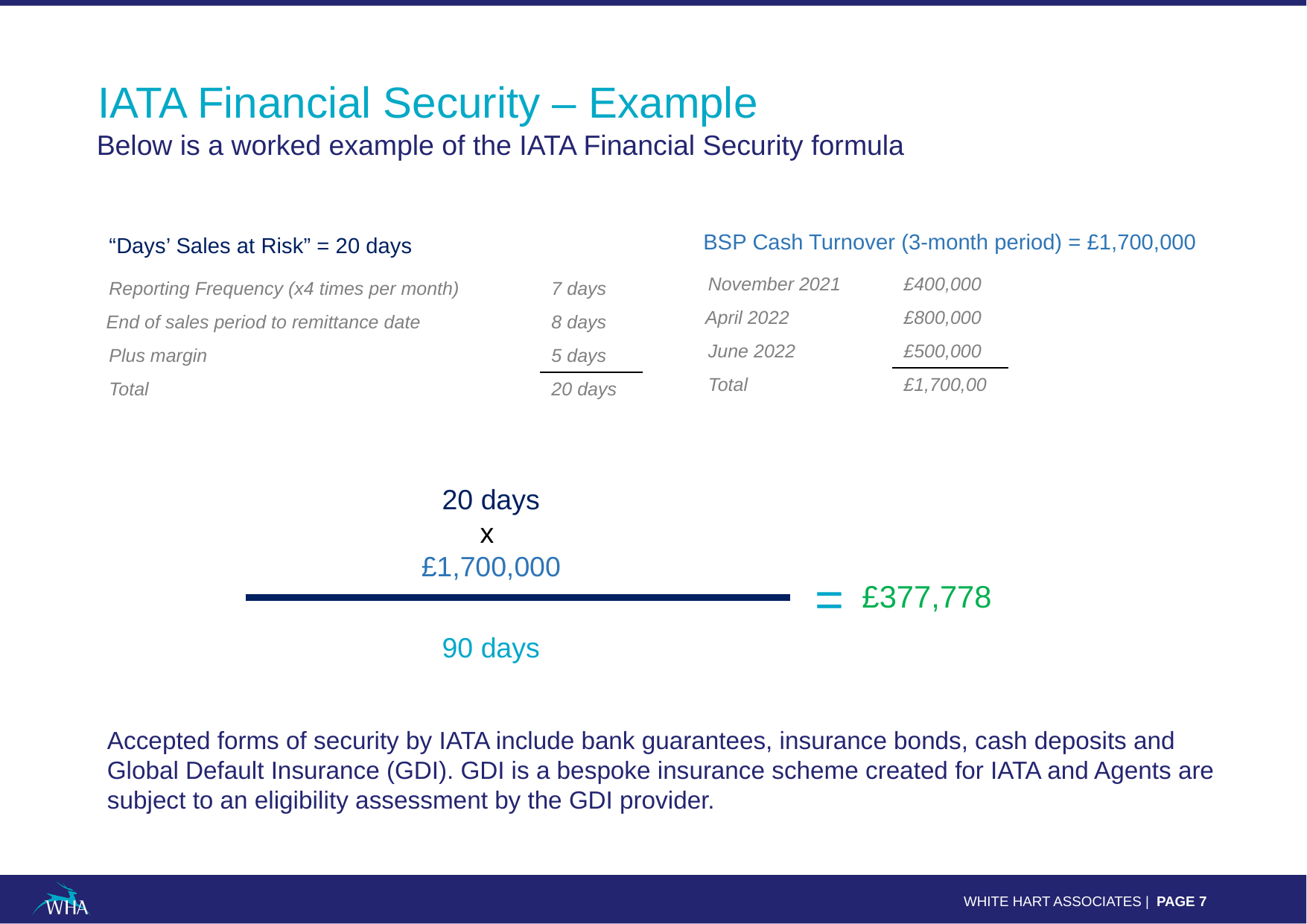

IATA Financial Security – Example

  –
Below is a worked example of the IATA Financial Security formula
BSP Cash Turnover (3-month period) = £1,700,000
“Days’ Sales at Risk” = 20 days
| November 2021 | £400,000 |
| --- | --- |
| April 2022 | £800,000 |
| June 2022 | £500,000 |
| Total | £1,700,00 |
| Reporting Frequency (x4 times per month) | 7 days |
| --- | --- |
| End of sales period to remittance date | 8 days |
| Plus margin | 5 days |
| Total | 20 days |
20 days
x
£1,700,000
90 days
=
£377,778
Accepted forms of security by IATA include bank guarantees, insurance bonds, cash deposits and Global Default Insurance (GDI). GDI is a bespoke insurance scheme created for IATA and Agents are subject to an eligibility assessment by the GDI provider.